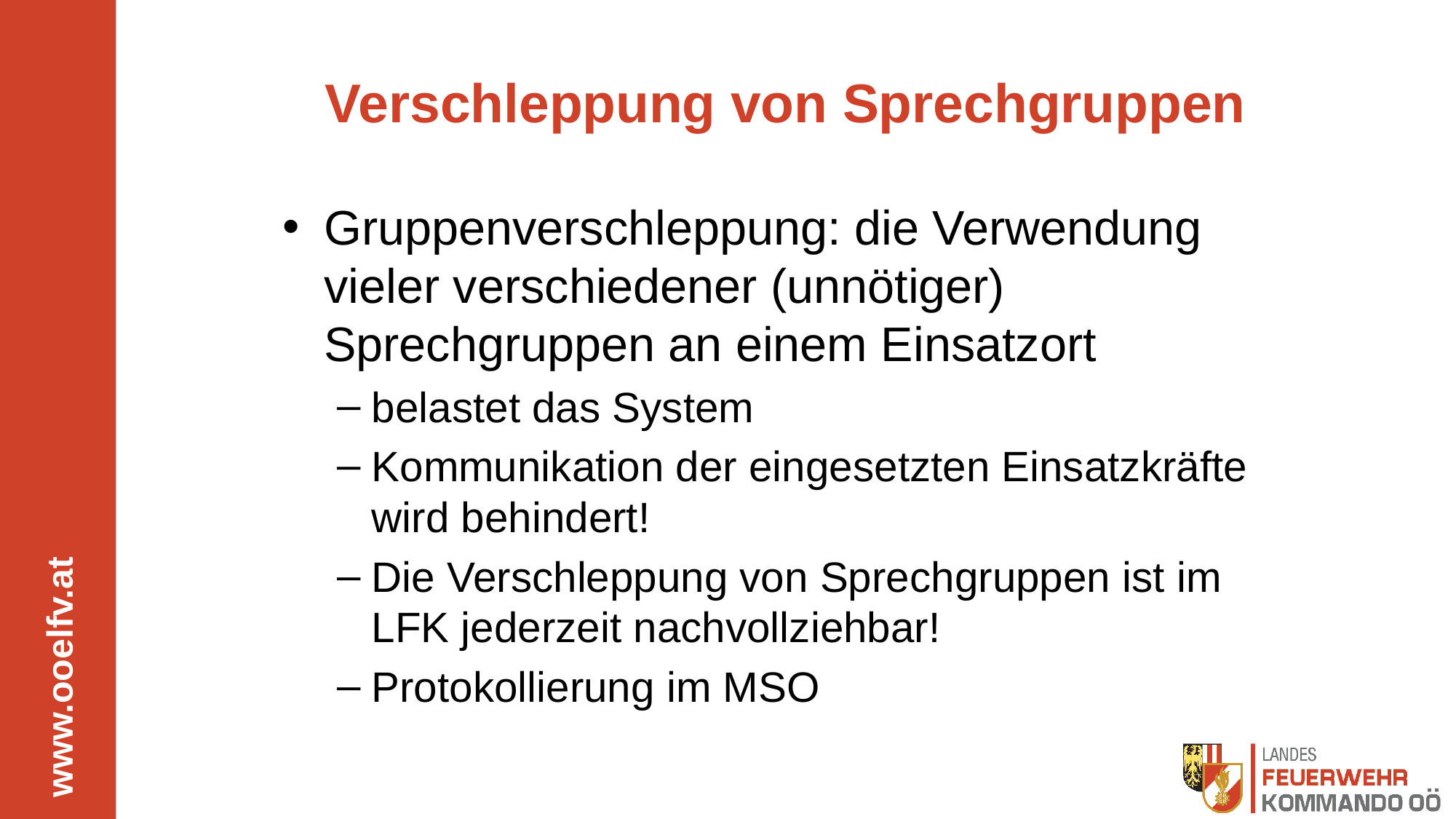

# Verschleppung von Sprechgruppen
Gruppenverschleppung: die Verwendung vieler verschiedener (unnötiger) Sprechgruppen an einem Einsatzort
belastet das System
Kommunikation der eingesetzten Einsatzkräfte wird behindert!
Die Verschleppung von Sprechgruppen ist im LFK jederzeit nachvollziehbar!
Protokollierung im MSO